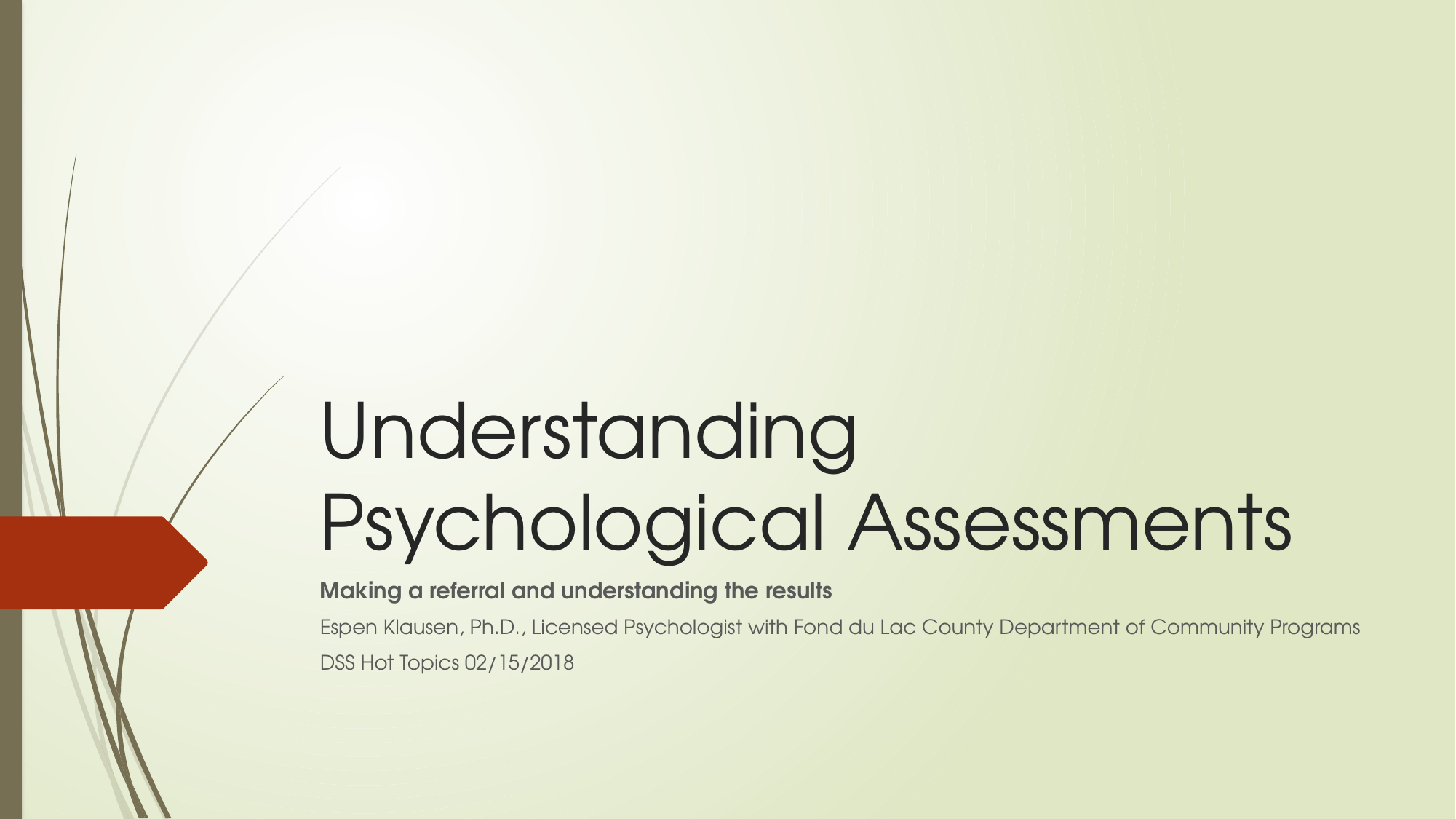

# Understanding Psychological Assessments
Making a referral and understanding the results
Espen Klausen, Ph.D., Licensed Psychologist with Fond du Lac County Department of Community Programs
DSS Hot Topics 02/15/2018